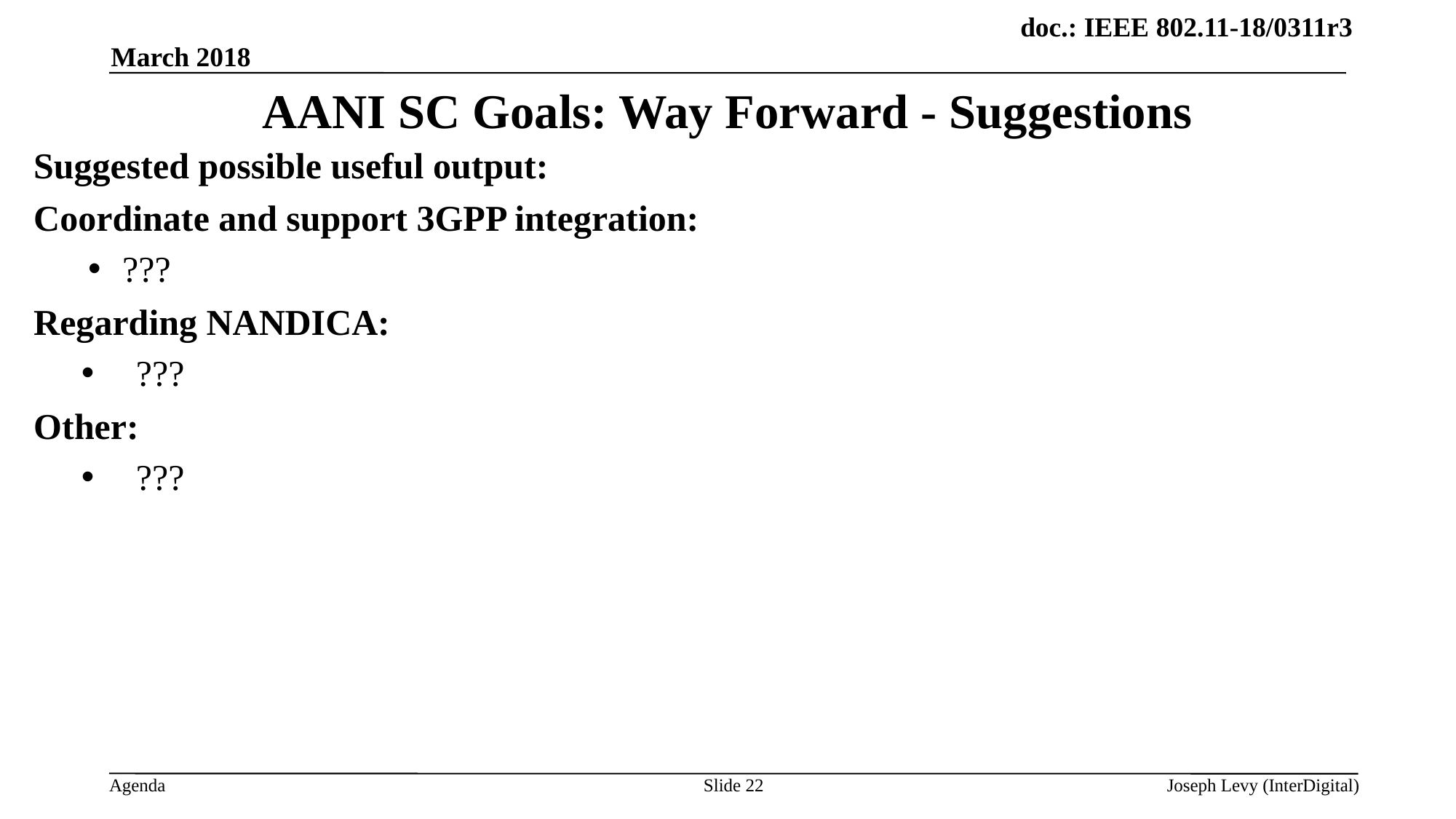

March 2018
# AANI SC Goals: Way Forward - Suggestions
Suggested possible useful output:
Coordinate and support 3GPP integration:
???
Regarding NANDICA:
???
Other:
???
Slide 22
Joseph Levy (InterDigital)